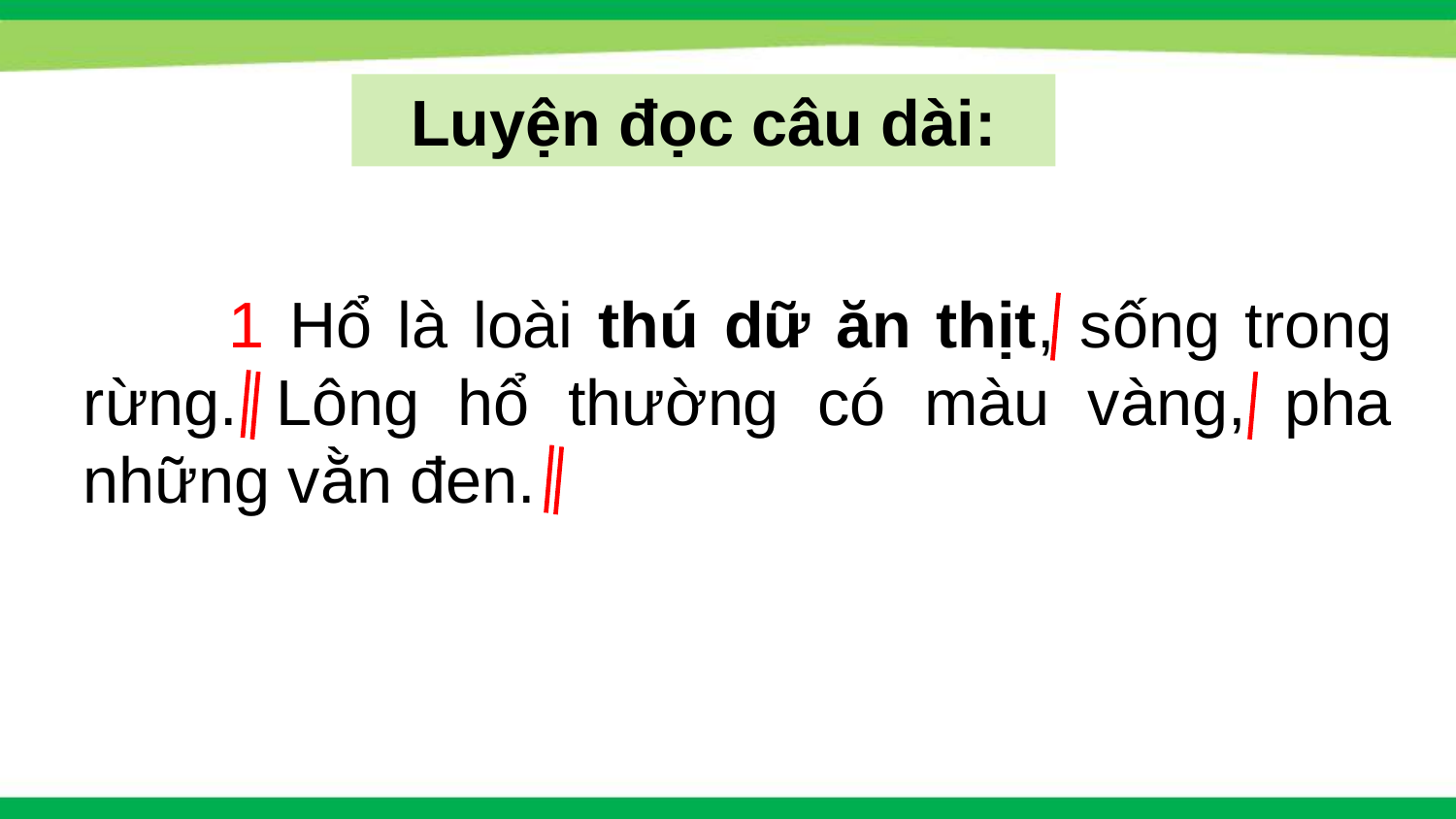

Luyện đọc câu dài:
	1 Hổ là loài thú dữ ăn thịt, sống trong rừng. Lông hổ thường có màu vàng, pha những vằn đen.